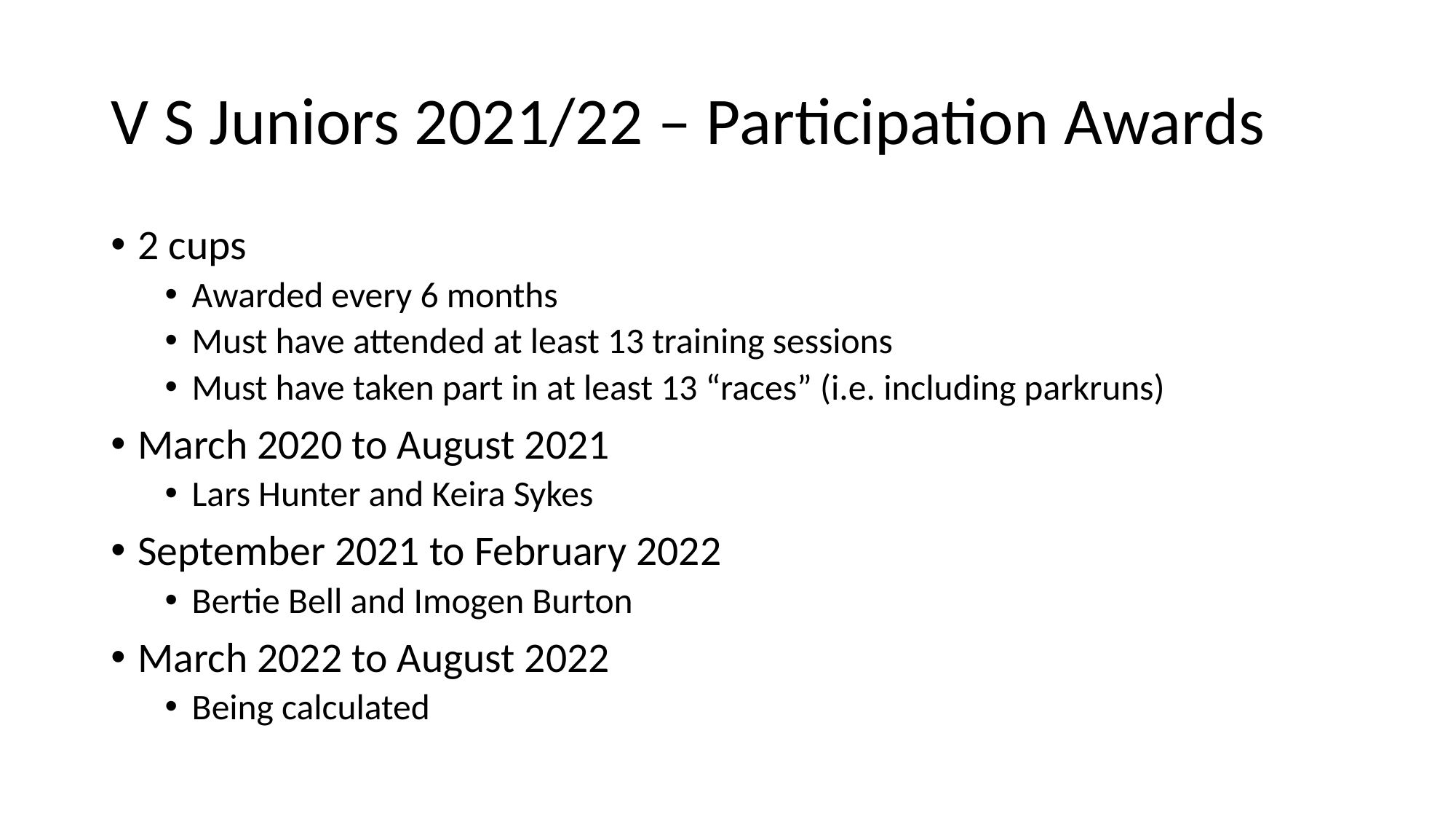

# V S Juniors 2021/22 – Participation Awards
2 cups
Awarded every 6 months
Must have attended at least 13 training sessions
Must have taken part in at least 13 “races” (i.e. including parkruns)
March 2020 to August 2021
Lars Hunter and Keira Sykes
September 2021 to February 2022
Bertie Bell and Imogen Burton
March 2022 to August 2022
Being calculated